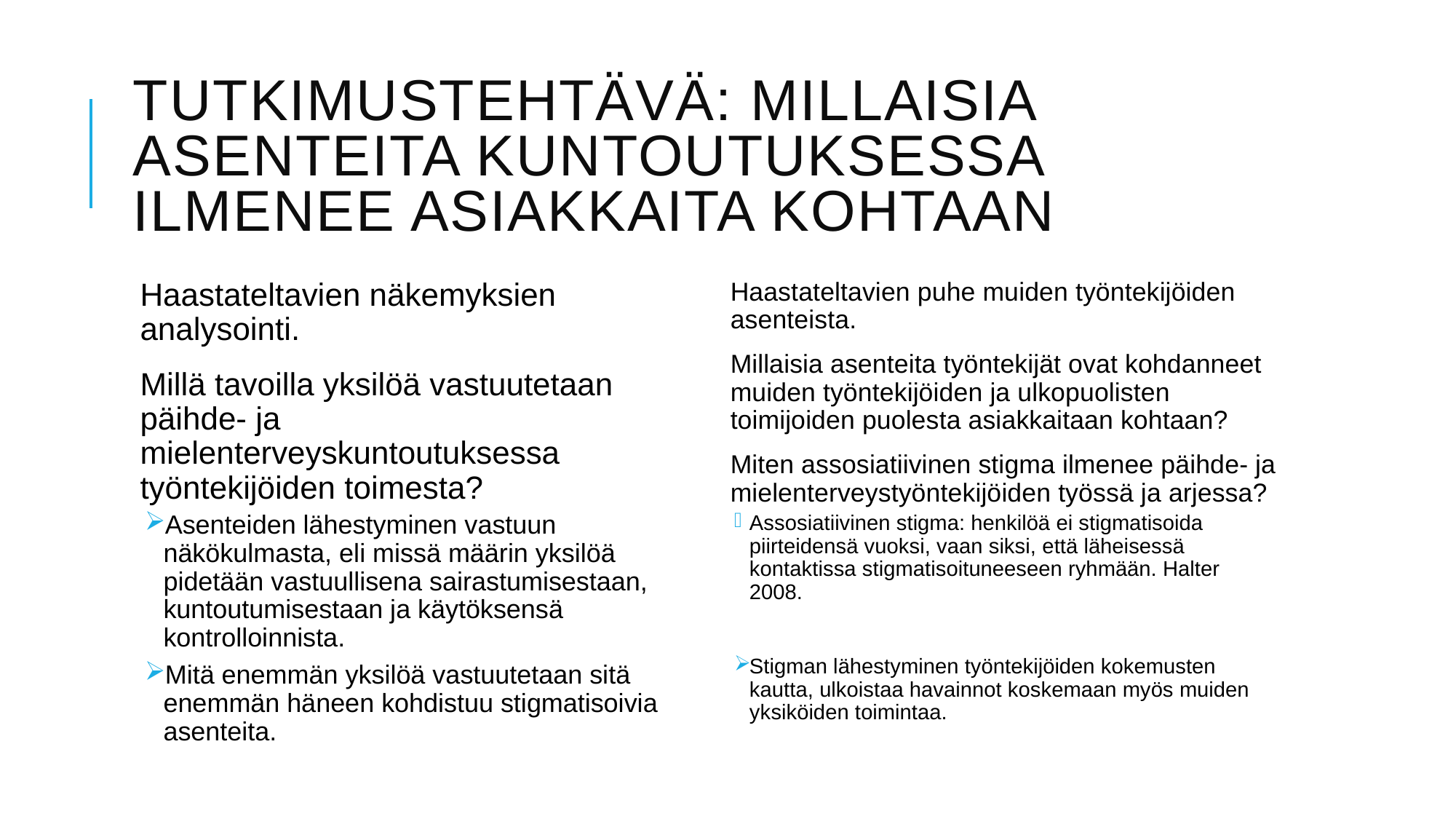

# Tutkimustehtävä: millaisia asenteita kuntoutuksessa ilmenee asiakkaita kohtaan
Haastateltavien näkemyksien analysointi.
Millä tavoilla yksilöä vastuutetaan päihde- ja mielenterveyskuntoutuksessa työntekijöiden toimesta?
Asenteiden lähestyminen vastuun näkökulmasta, eli missä määrin yksilöä pidetään vastuullisena sairastumisestaan, kuntoutumisestaan ja käytöksensä kontrolloinnista.
Mitä enemmän yksilöä vastuutetaan sitä enemmän häneen kohdistuu stigmatisoivia asenteita.
Haastateltavien puhe muiden työntekijöiden asenteista.
Millaisia asenteita työntekijät ovat kohdanneet muiden työntekijöiden ja ulkopuolisten toimijoiden puolesta asiakkaitaan kohtaan?
Miten assosiatiivinen stigma ilmenee päihde- ja mielenterveystyöntekijöiden työssä ja arjessa?
Assosiatiivinen stigma: henkilöä ei stigmatisoida piirteidensä vuoksi, vaan siksi, että läheisessä kontaktissa stigmatisoituneeseen ryhmään. Halter 2008.

Stigman lähestyminen työntekijöiden kokemusten kautta, ulkoistaa havainnot koskemaan myös muiden yksiköiden toimintaa.